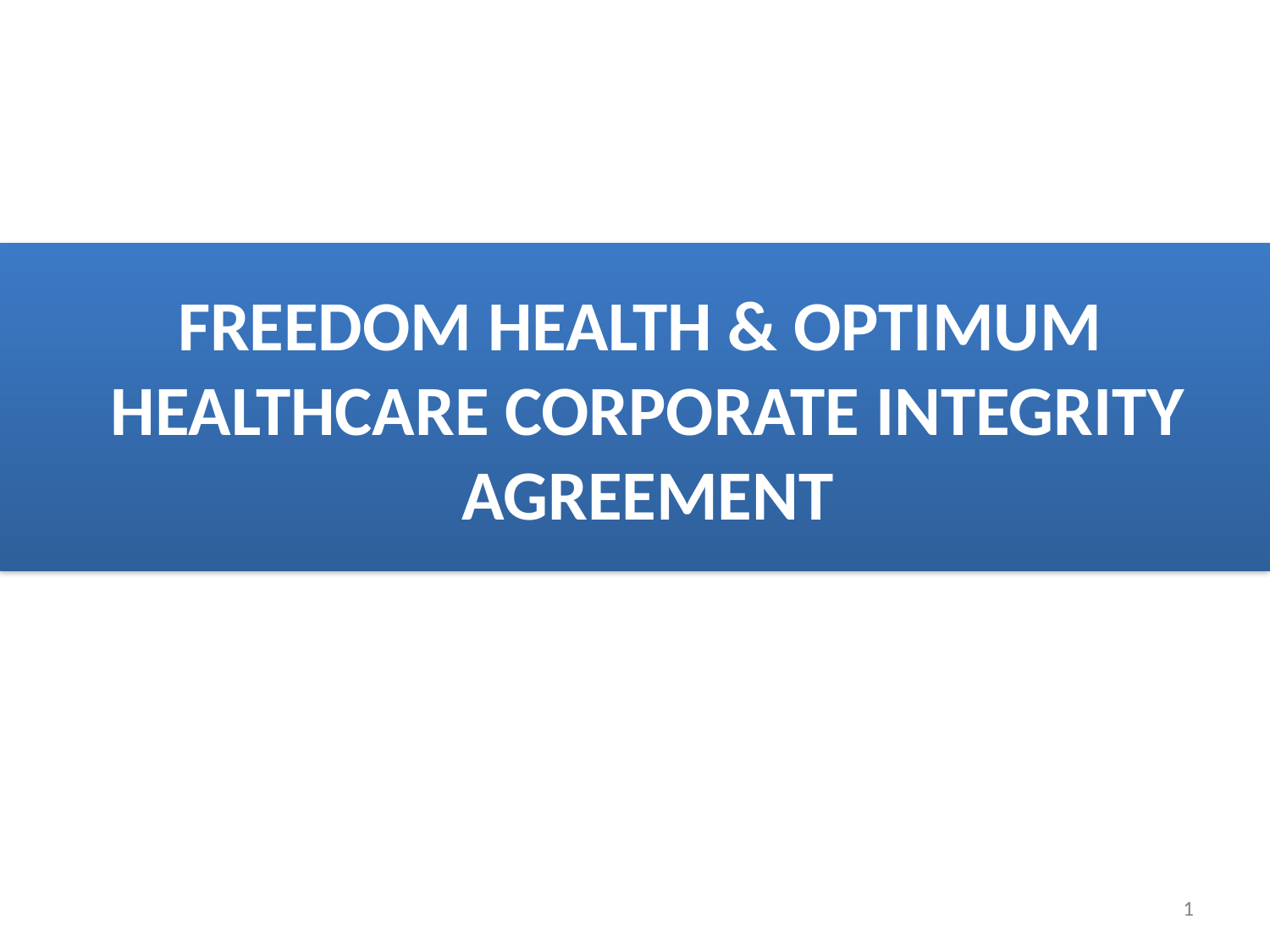

FREEDOM HEALTH & OPTIMUM
HEALTHCARE CORPORATE INTEGRITY AGREEMENT
1